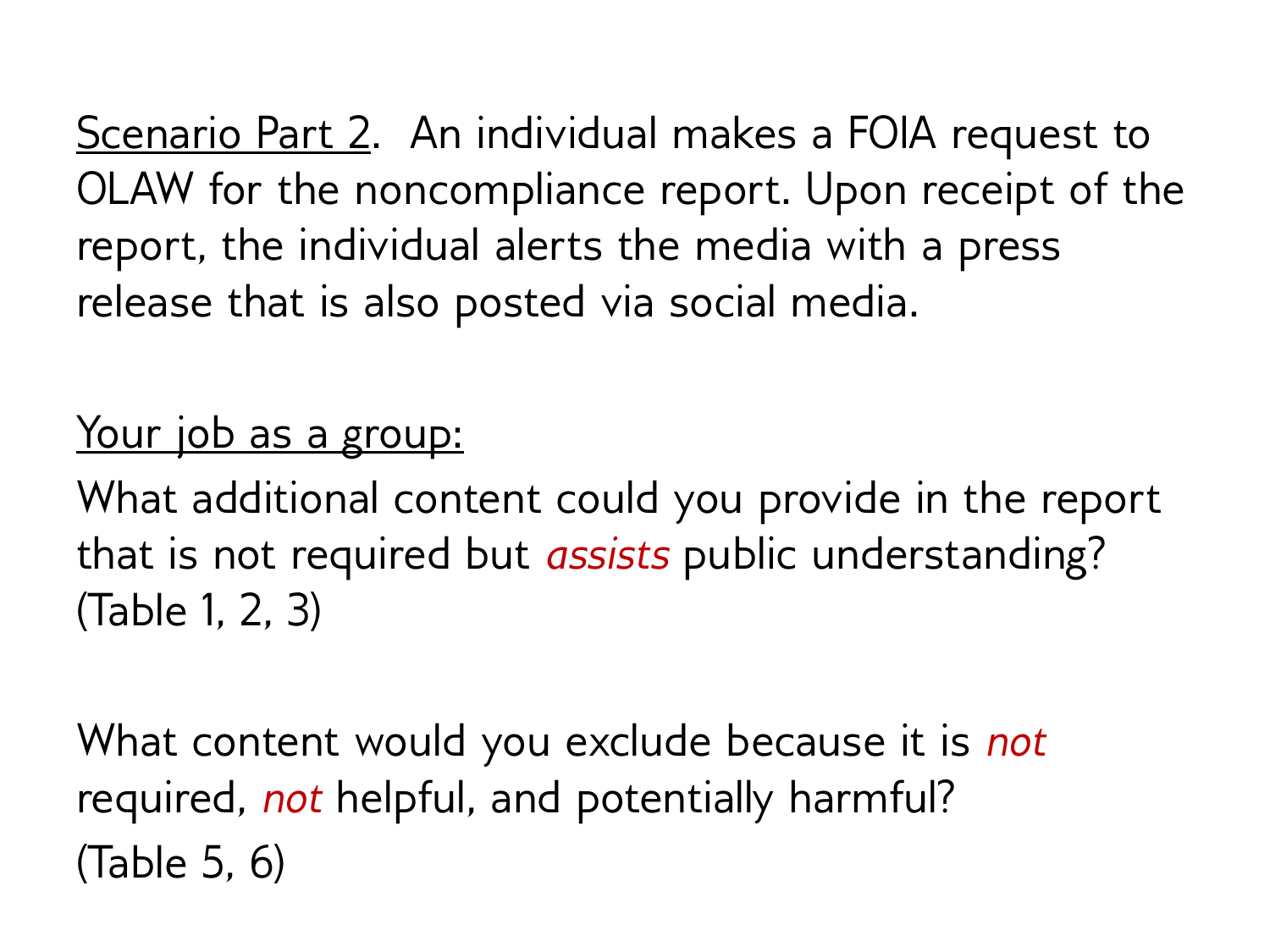

Scenario Part 2.  An individual makes a FOIA request to OLAW for the noncompliance report. Upon receipt of the report, the individual alerts the media with a press release that is also posted via social media.

Your job as a group:
What additional content could you provide in the report that is not required but assists public understanding?
(Table 1, 2, 3)

What content would you exclude because it is not required, not helpful, and potentially harmful?
(Table 5, 6)